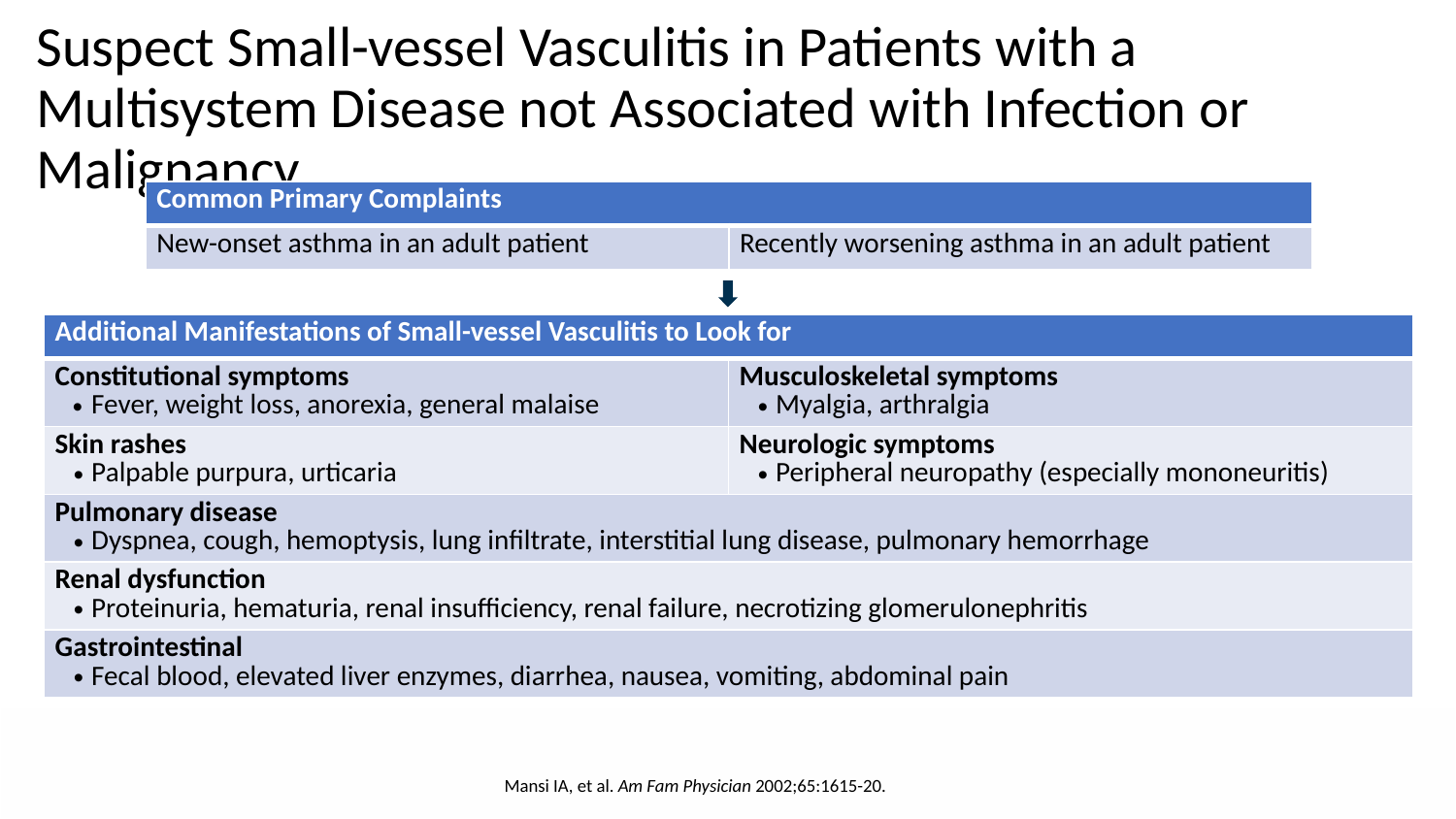

# Suspect Small-vessel Vasculitis in Patients with a Multisystem Disease not Associated with Infection or Malignancy
| Common Primary Complaints |  |
| --- | --- |
| New-onset asthma in an adult patient | Recently worsening asthma in an adult patient |

| Additional Manifestations of Small-vessel Vasculitis to Look for |  |
| --- | --- |
| Constitutional symptoms Fever, weight loss, anorexia, general malaise | Musculoskeletal symptoms Myalgia, arthralgia |
| Skin rashes Palpable purpura, urticaria | Neurologic symptoms Peripheral neuropathy (especially mononeuritis) |
| Pulmonary disease Dyspnea, cough, hemoptysis, lung infiltrate, interstitial lung disease, pulmonary hemorrhage |  |
| Renal dysfunction Proteinuria, hematuria, renal insufficiency, renal failure, necrotizing glomerulonephritis |  |
| Gastrointestinal Fecal blood, elevated liver enzymes, diarrhea, nausea, vomiting, abdominal pain |  |

Mansi IA, et al. Am Fam Physician 2002;65:1615-20.